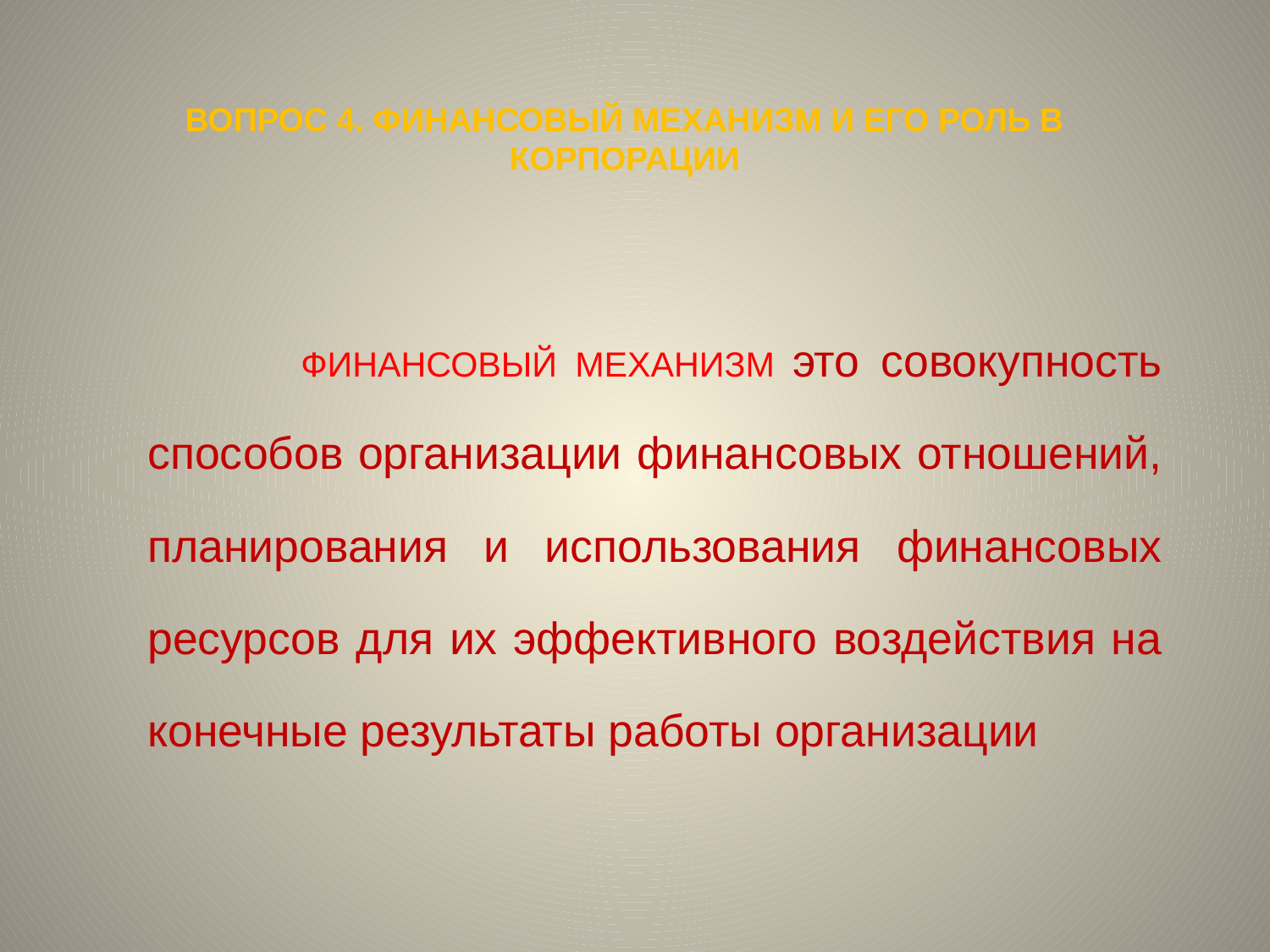

# ВОПРОС 4. ФИНАНСОВЫЙ МЕХАНИЗМ И ЕГО РОЛЬ В КОРПОРАЦИИ

           ФИНАНСОВЫЙ МЕХАНИЗМ это совокупность способов организации финансовых отношений, планирования и использования финансовых ресурсов для их эффективного воздействия на конечные результаты работы организации